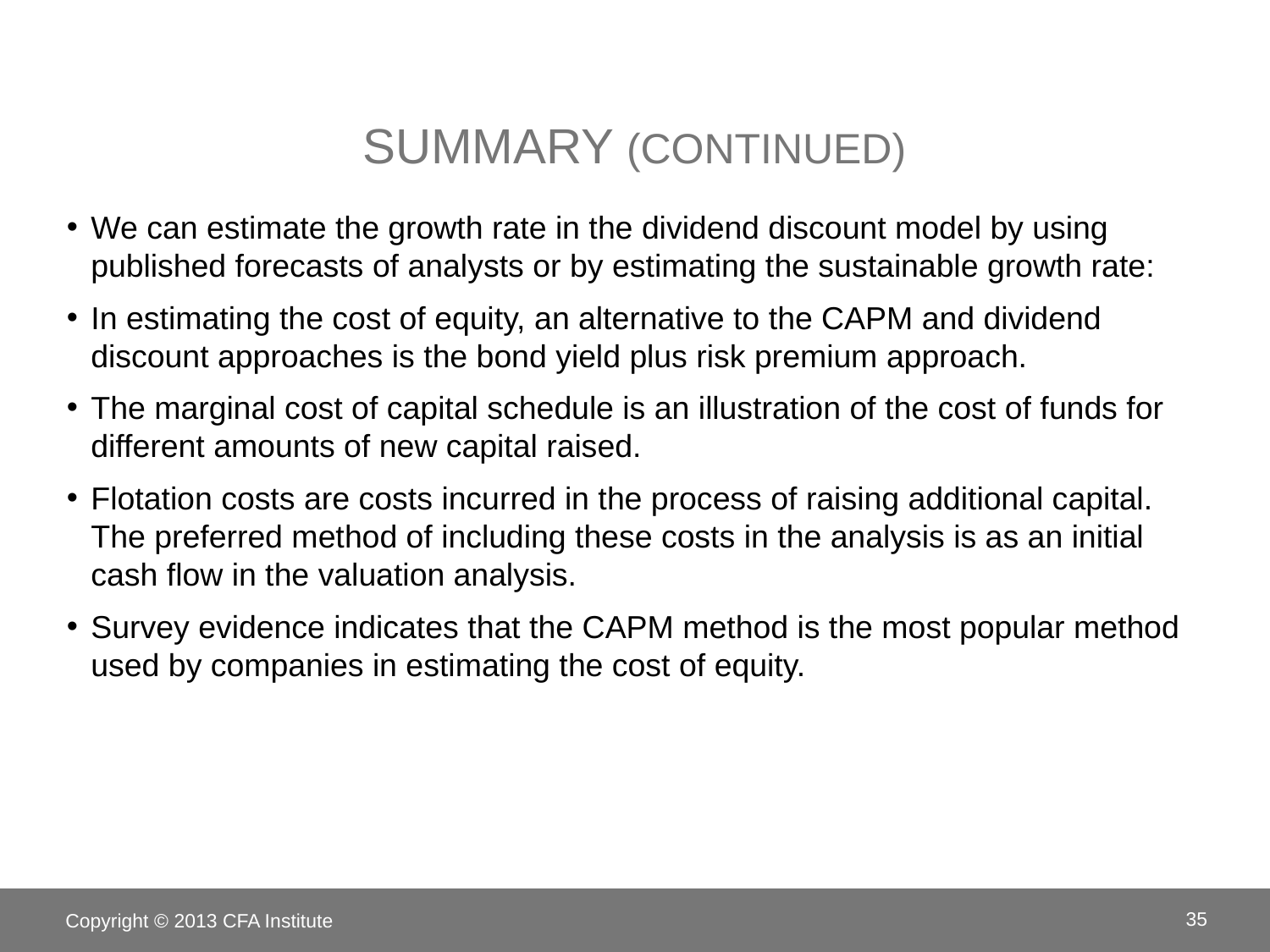

# Summary (continued)
We can estimate the growth rate in the dividend discount model by using published forecasts of analysts or by estimating the sustainable growth rate:
In estimating the cost of equity, an alternative to the CAPM and dividend discount approaches is the bond yield plus risk premium approach.
The marginal cost of capital schedule is an illustration of the cost of funds for different amounts of new capital raised.
Flotation costs are costs incurred in the process of raising additional capital. The preferred method of including these costs in the analysis is as an initial cash flow in the valuation analysis.
Survey evidence indicates that the CAPM method is the most popular method used by companies in estimating the cost of equity.
Copyright © 2013 CFA Institute
35